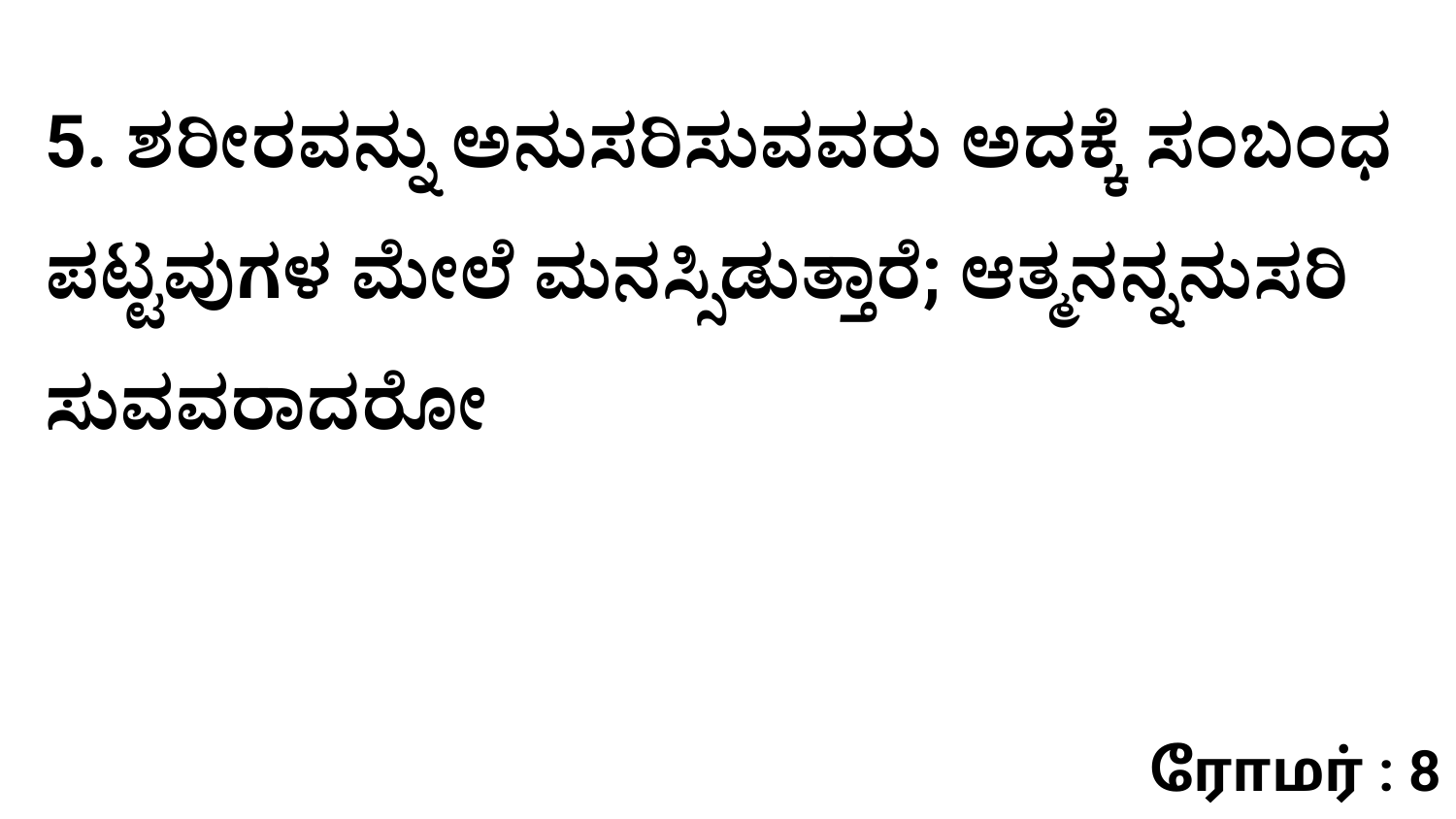

5. ಶರೀರವನ್ನು ಅನುಸರಿಸುವವರು ಅದಕ್ಕೆ ಸಂಬಂಧ ಪಟ್ಟವುಗಳ ಮೇಲೆ ಮನಸ್ಸಿಡುತ್ತಾರೆ; ಆತ್ಮನನ್ನನುಸರಿ ಸುವವರಾದರೋ
ரோமர் : 8